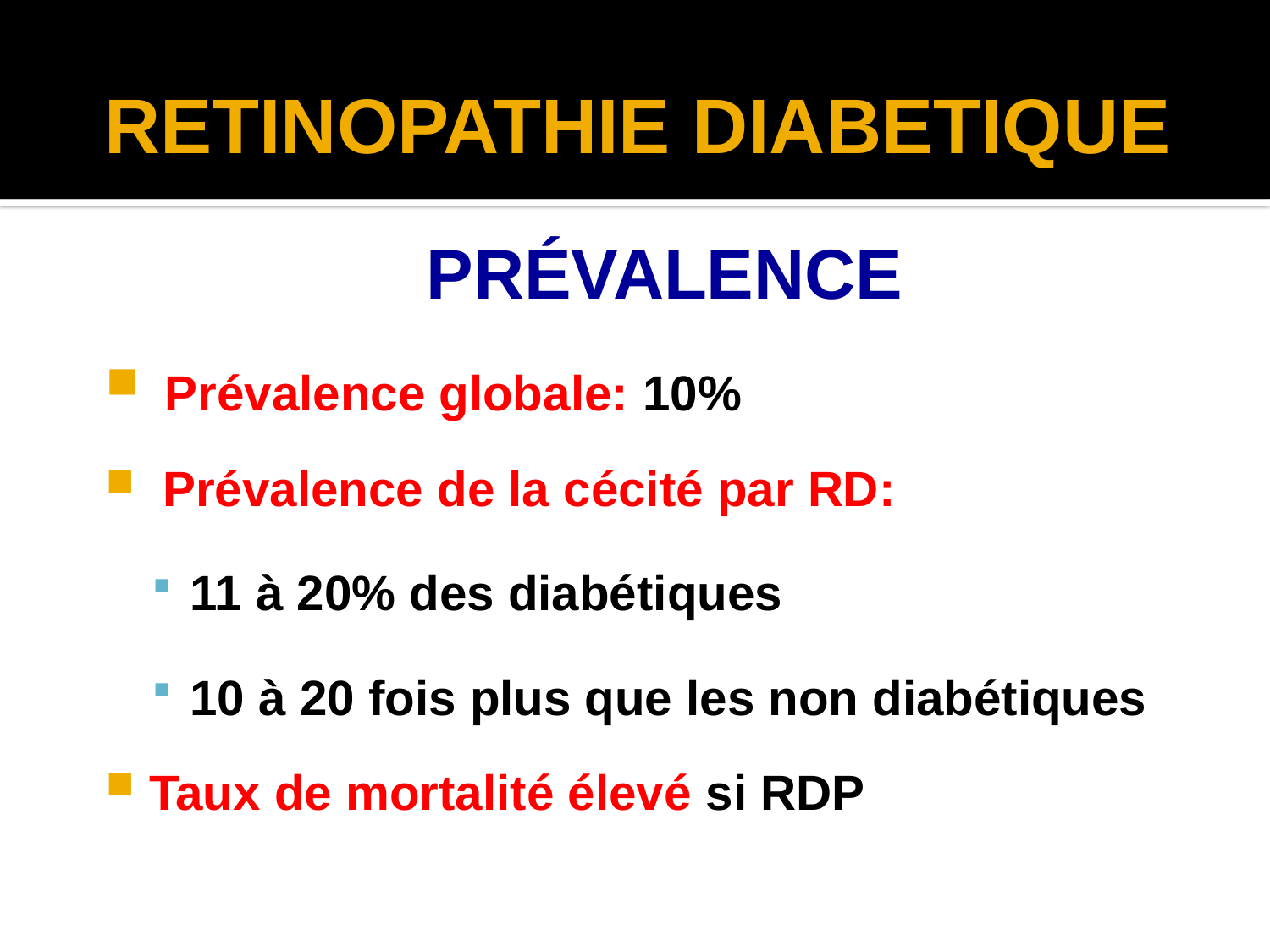

# RETINOPATHIE DIABETIQUE
Prévalence
 Prévalence globale: 10%
 Prévalence de la cécité par RD:
11 à 20% des diabétiques
10 à 20 fois plus que les non diabétiques
Taux de mortalité élevé si RDP